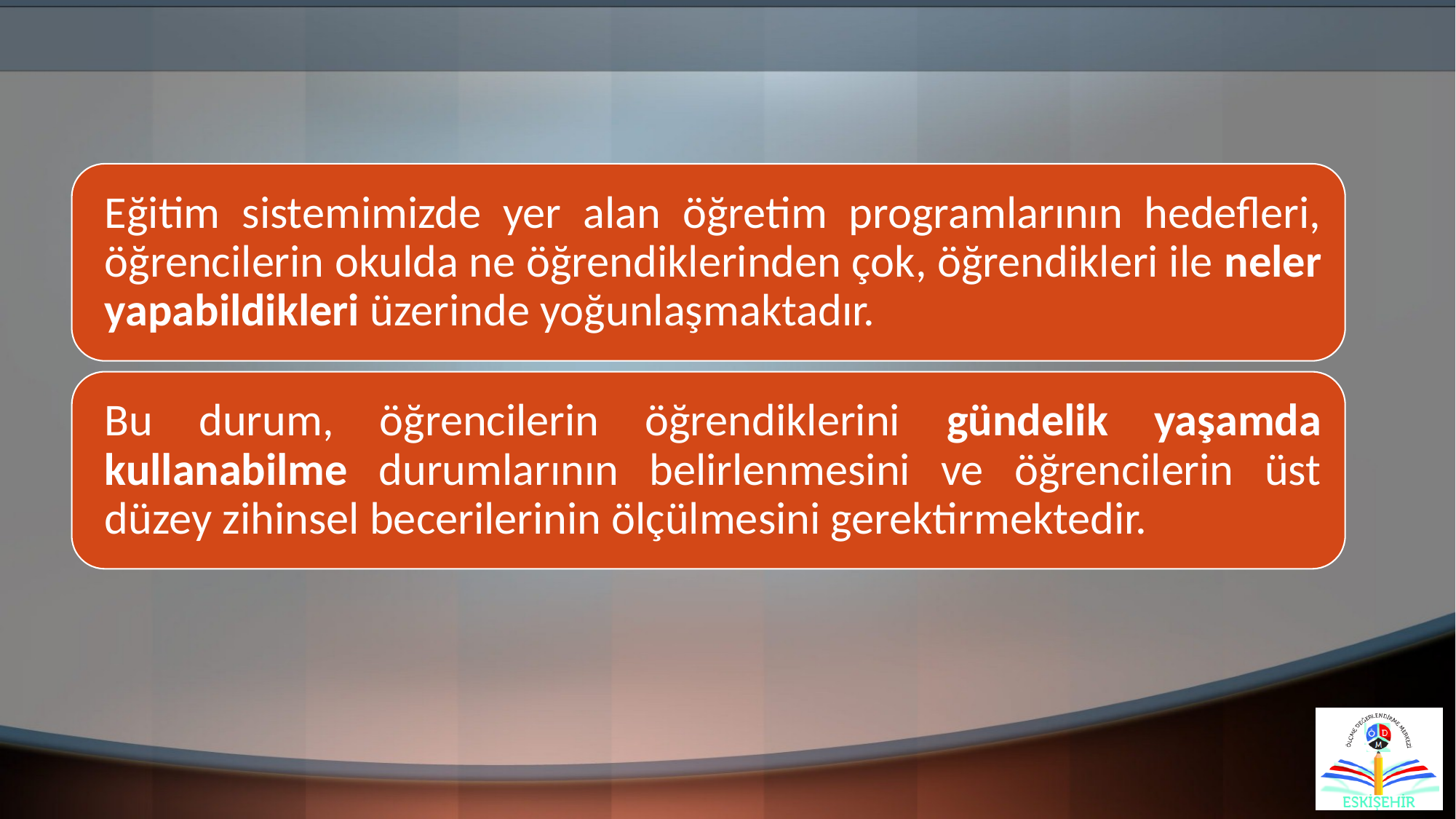

Eğitim sistemimizde yer alan öğretim programlarının hedefleri, öğrencilerin okulda ne öğrendiklerinden çok, öğrendikleri ile neler yapabildikleri üzerinde yoğunlaşmaktadır.
Bu durum, öğrencilerin öğrendiklerini gündelik yaşamda kullanabilme durumlarının belirlenmesini ve öğrencilerin üst düzey zihinsel becerilerinin ölçülmesini gerektirmektedir.